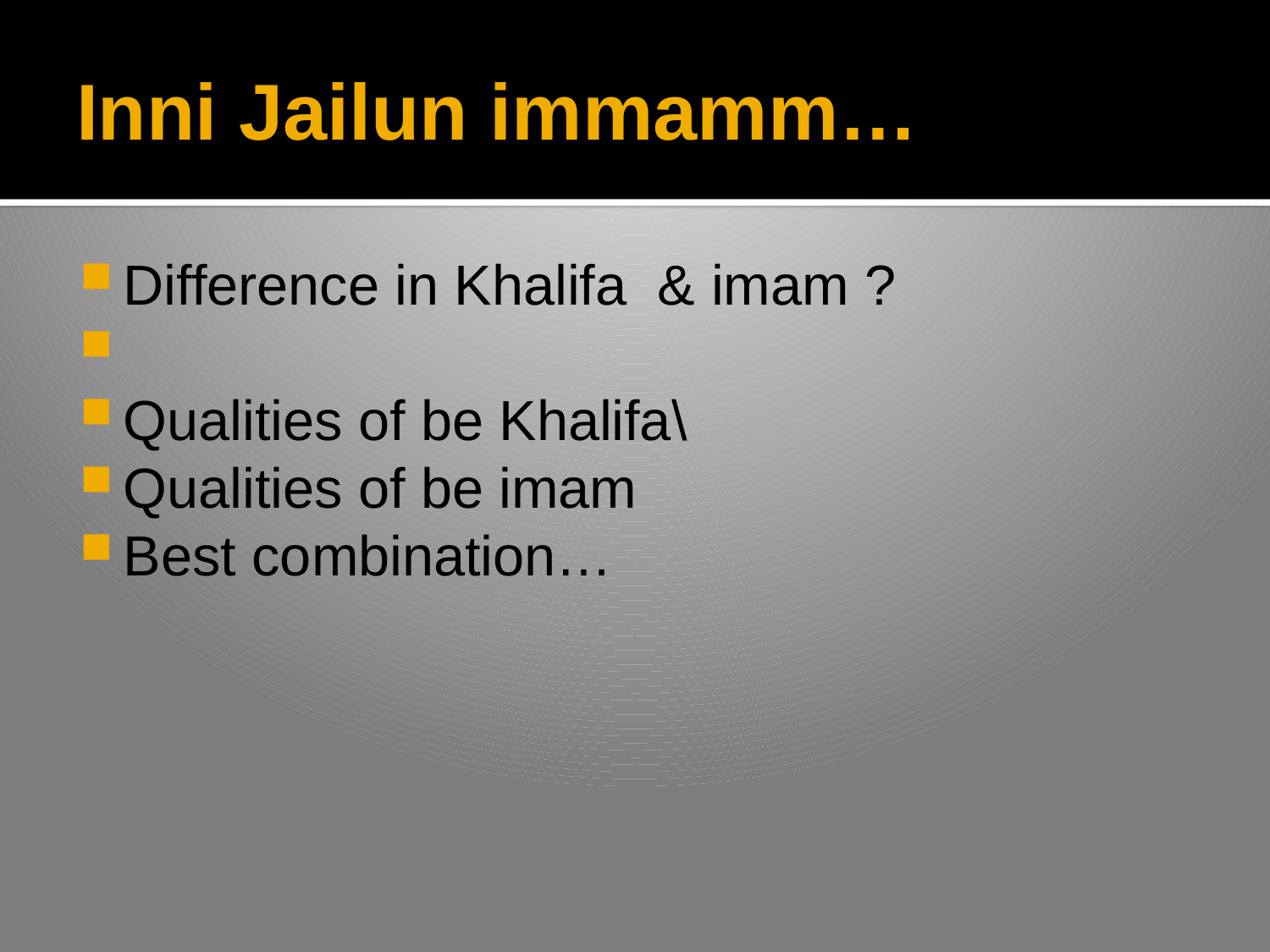

# Inni Jailun immamm…
Difference in Khalifa  & imam ?

Qualities of be Khalifa\
Qualities of be imam
Best combination…